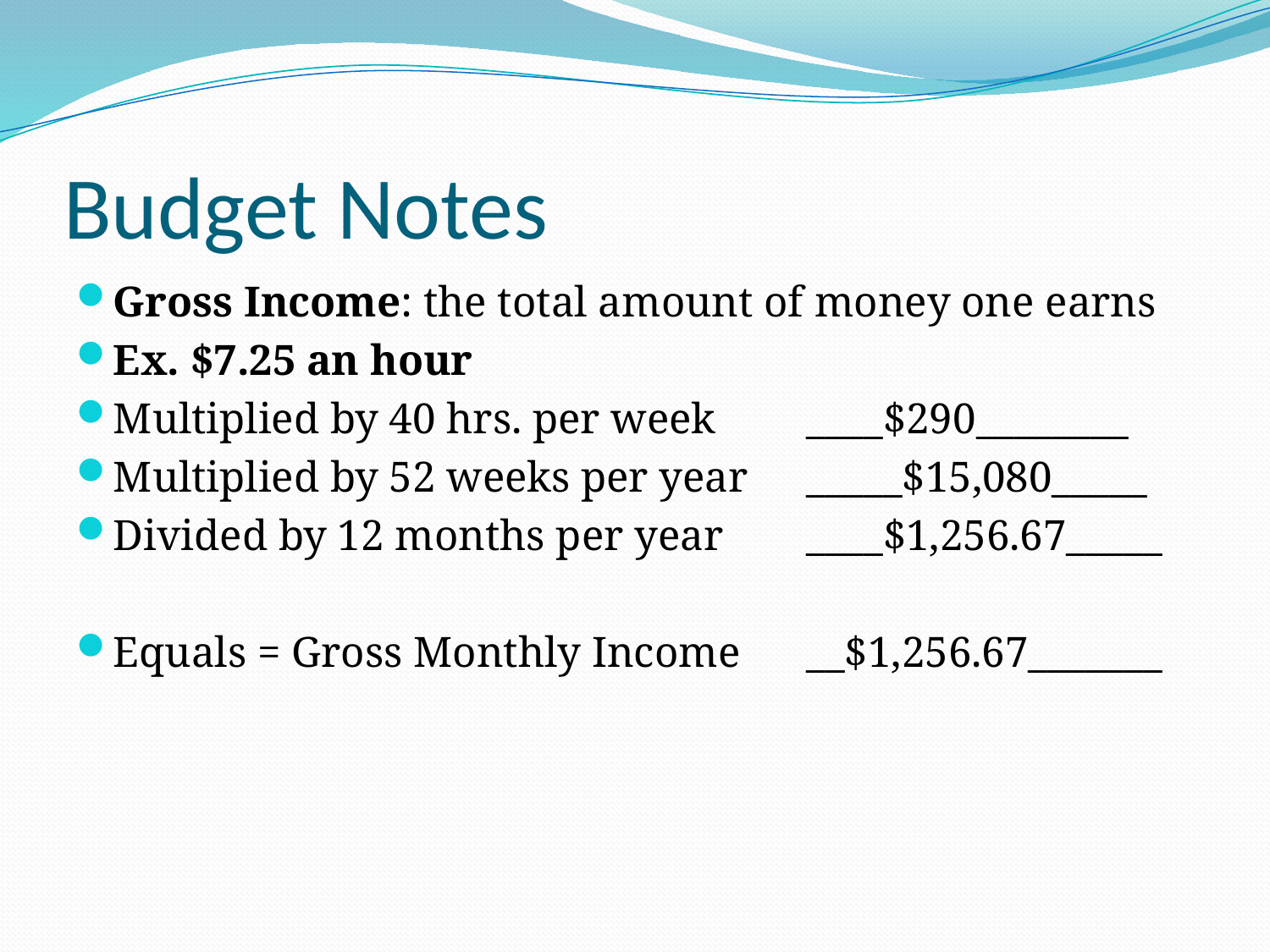

# Budget Notes
Gross Income: the total amount of money one earns
Ex. $7.25 an hour
Multiplied by 40 hrs. per week		____$290________
Multiplied by 52 weeks per year		_____$15,080_____
Divided by 12 months per year		____$1,256.67_____

Equals = Gross Monthly Income 		__$1,256.67_______